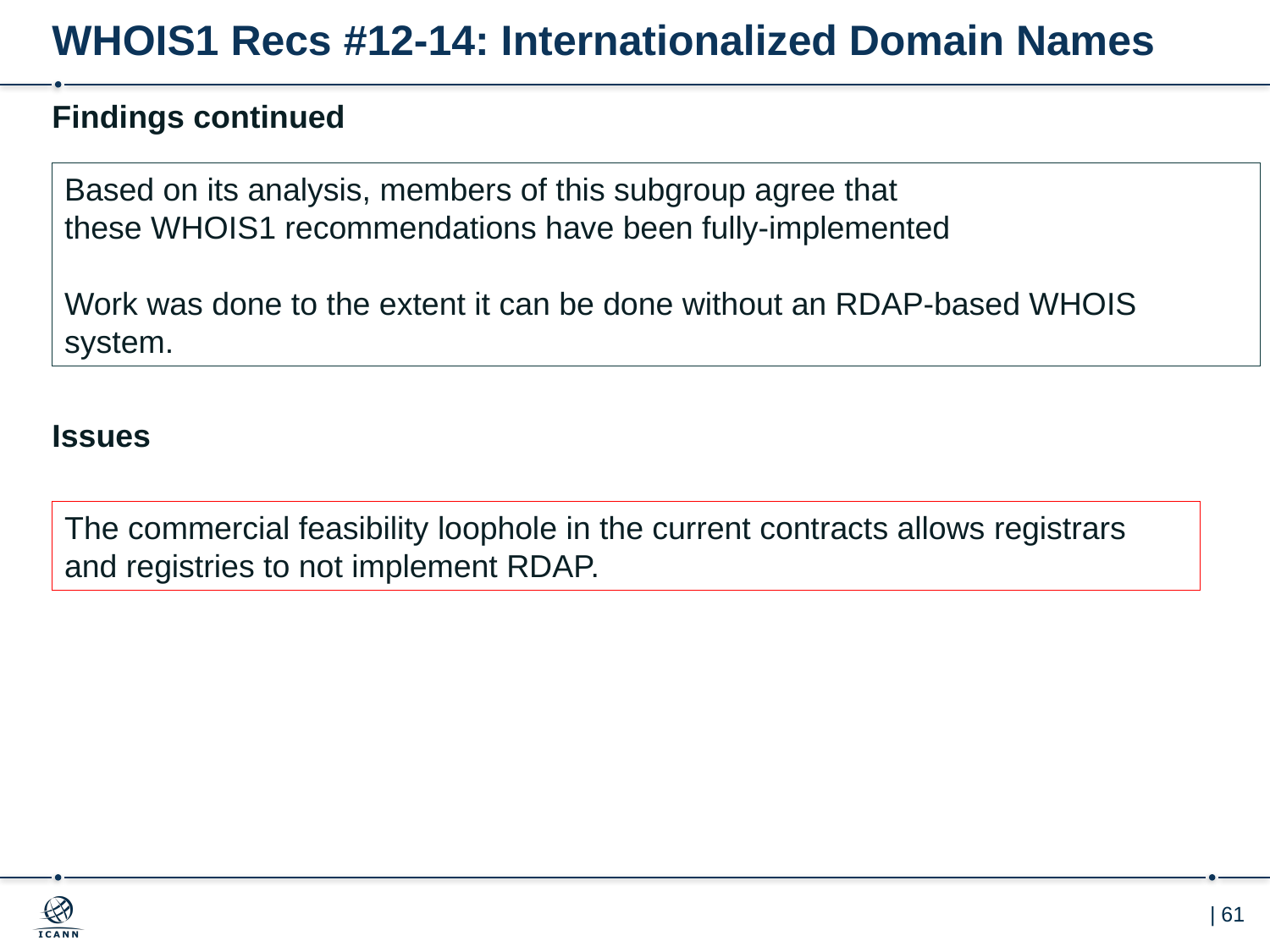

# WHOIS1 Recs #12-14: Internationalized Domain Names
Findings continued
Based on its analysis, members of this subgroup agree that
these WHOIS1 recommendations have been fully-implemented

Work was done to the extent it can be done without an RDAP-based WHOIS system.
Issues
The commercial feasibility loophole in the current contracts allows registrars and registries to not implement RDAP.